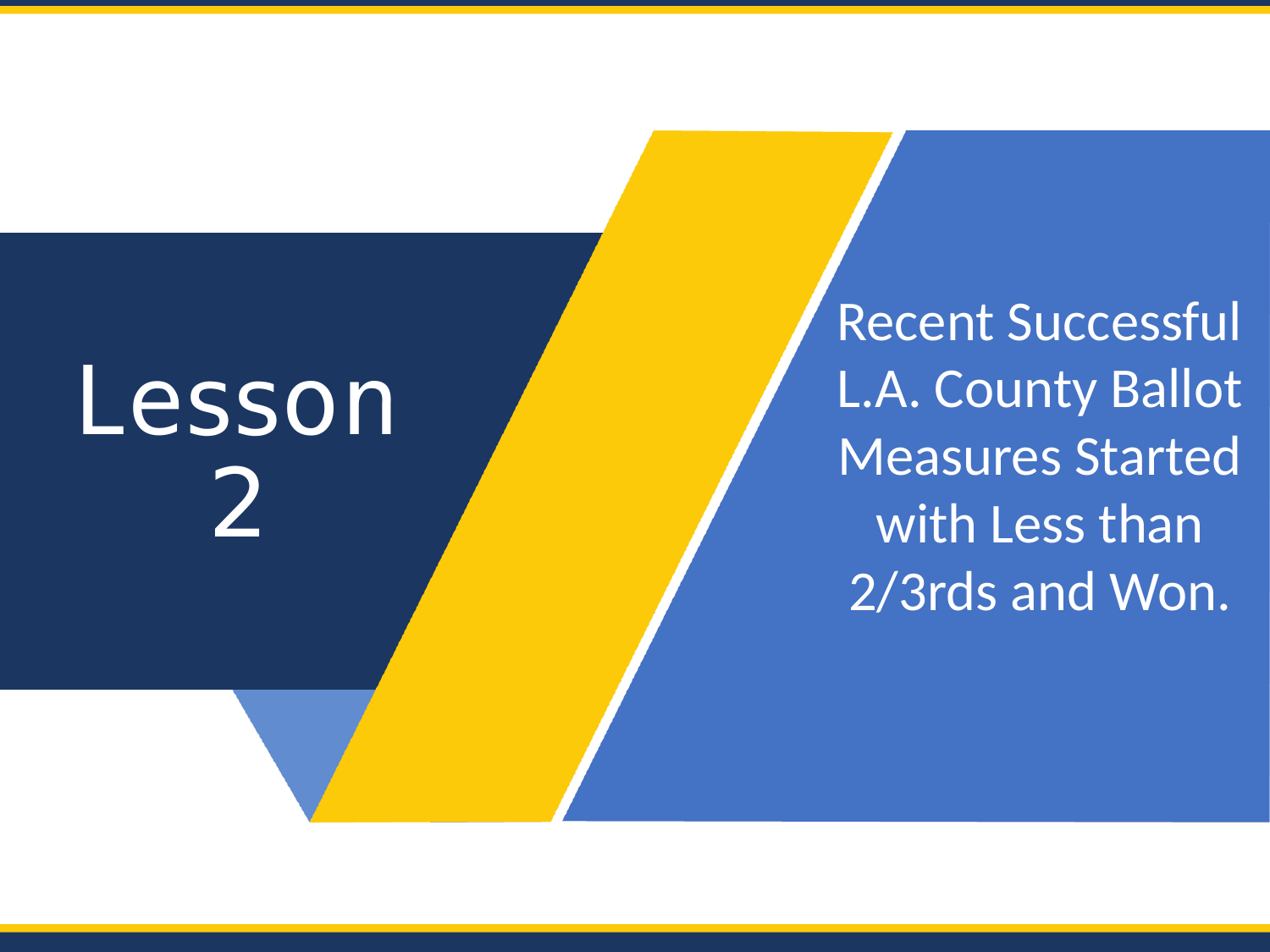

# Lesson 2
Recent Successful L.A. County Ballot Measures Started with Less than 2/3rds and Won.